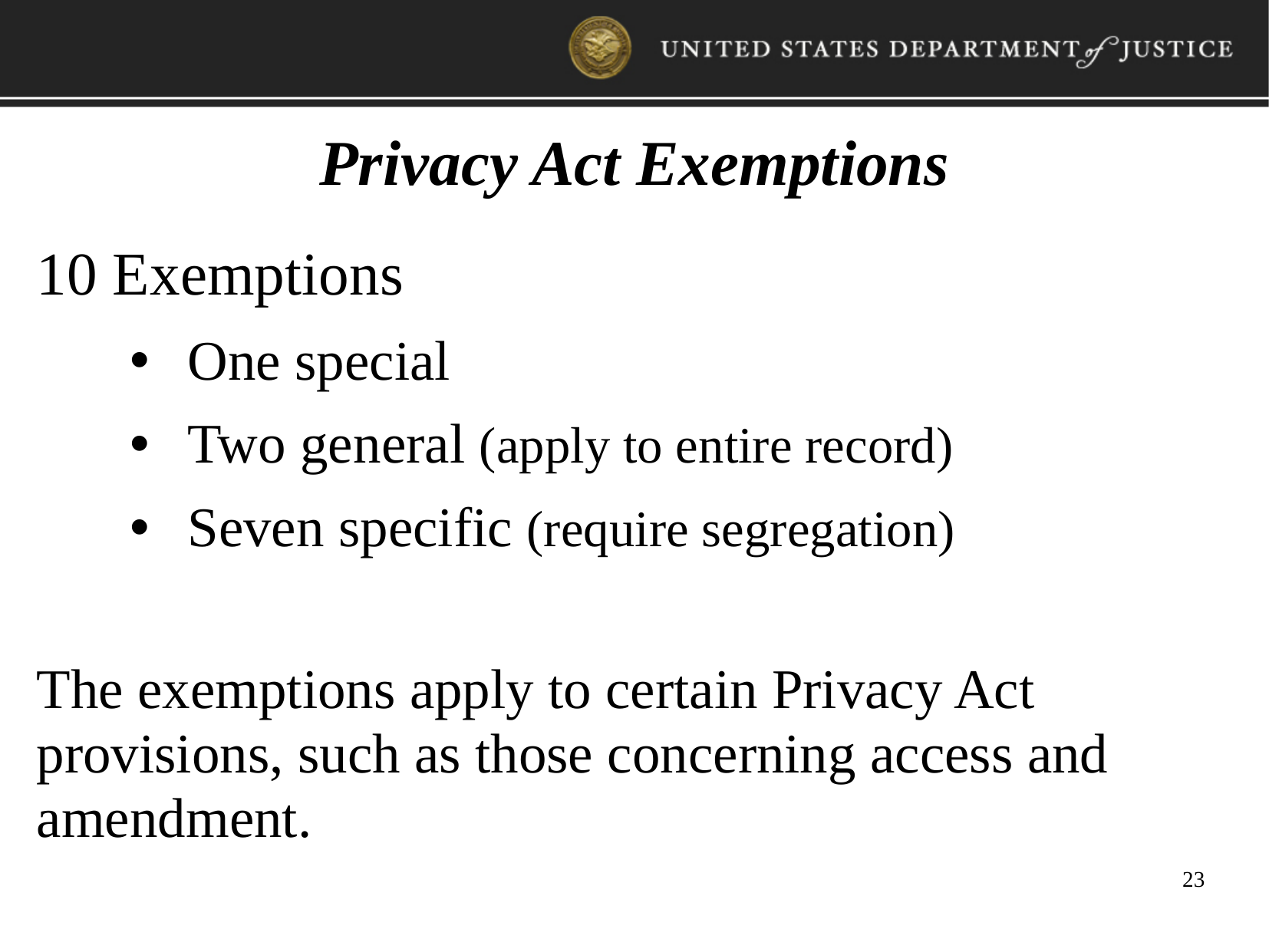

Privacy Act Exemptions
10 Exemptions
One special
Two general (apply to entire record)
Seven specific (require segregation)
The exemptions apply to certain Privacy Act provisions, such as those concerning access and amendment.
23